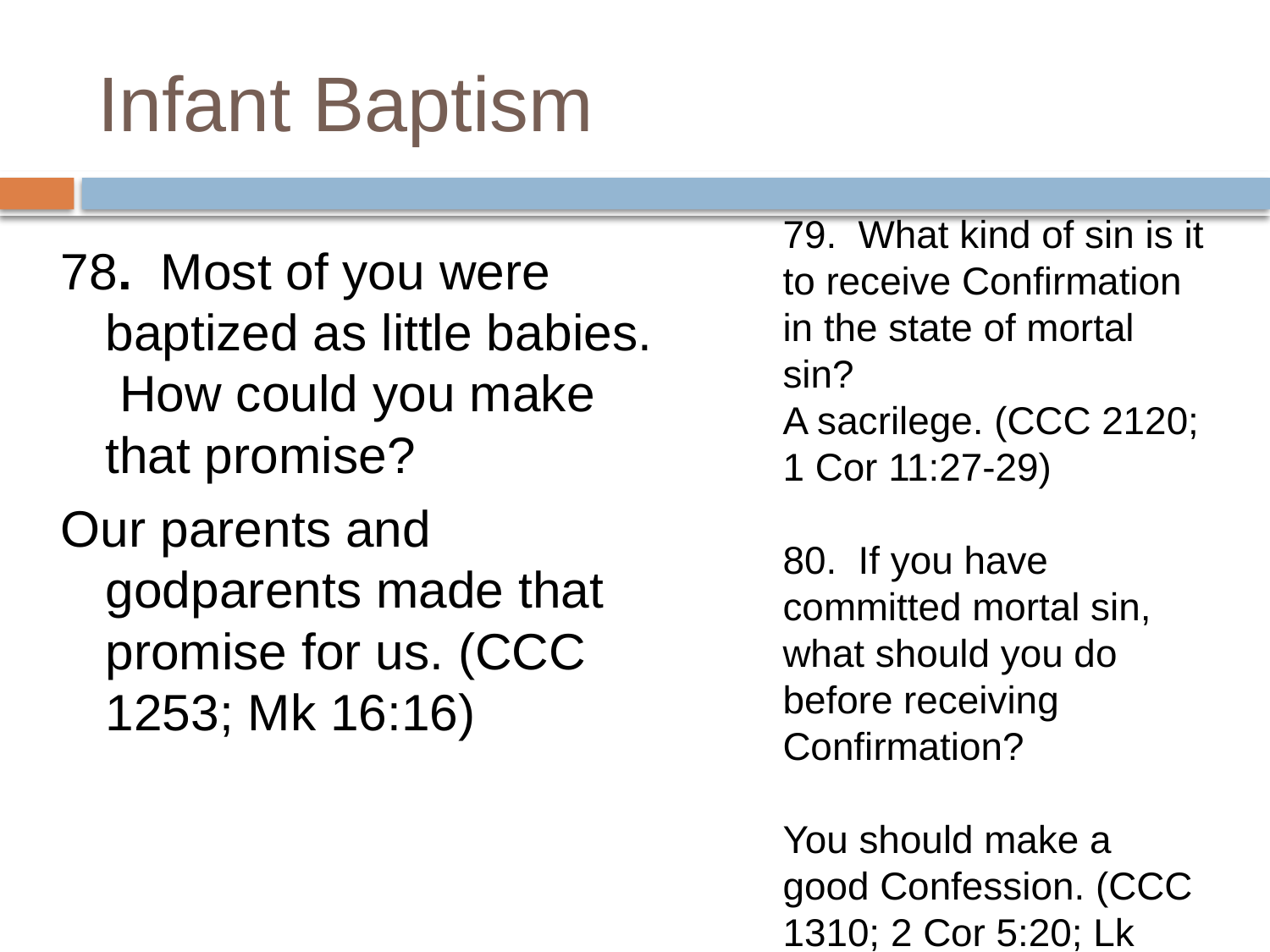

# Infant Baptism
79.  What kind of sin is it to receive Confirmation in the state of mortal sin?
A sacrilege. (CCC 2120; 1 Cor 11:27-29)

80.  If you have committed mortal sin, what should you do before receiving Confirmation?

You should make a good Confession. (CCC 1310; 2 Cor 5:20; Lk 15:18)

78.  Most of you were baptized as little babies.  How could you make that promise?
Our parents and godparents made that promise for us. (CCC 1253; Mk 16:16)